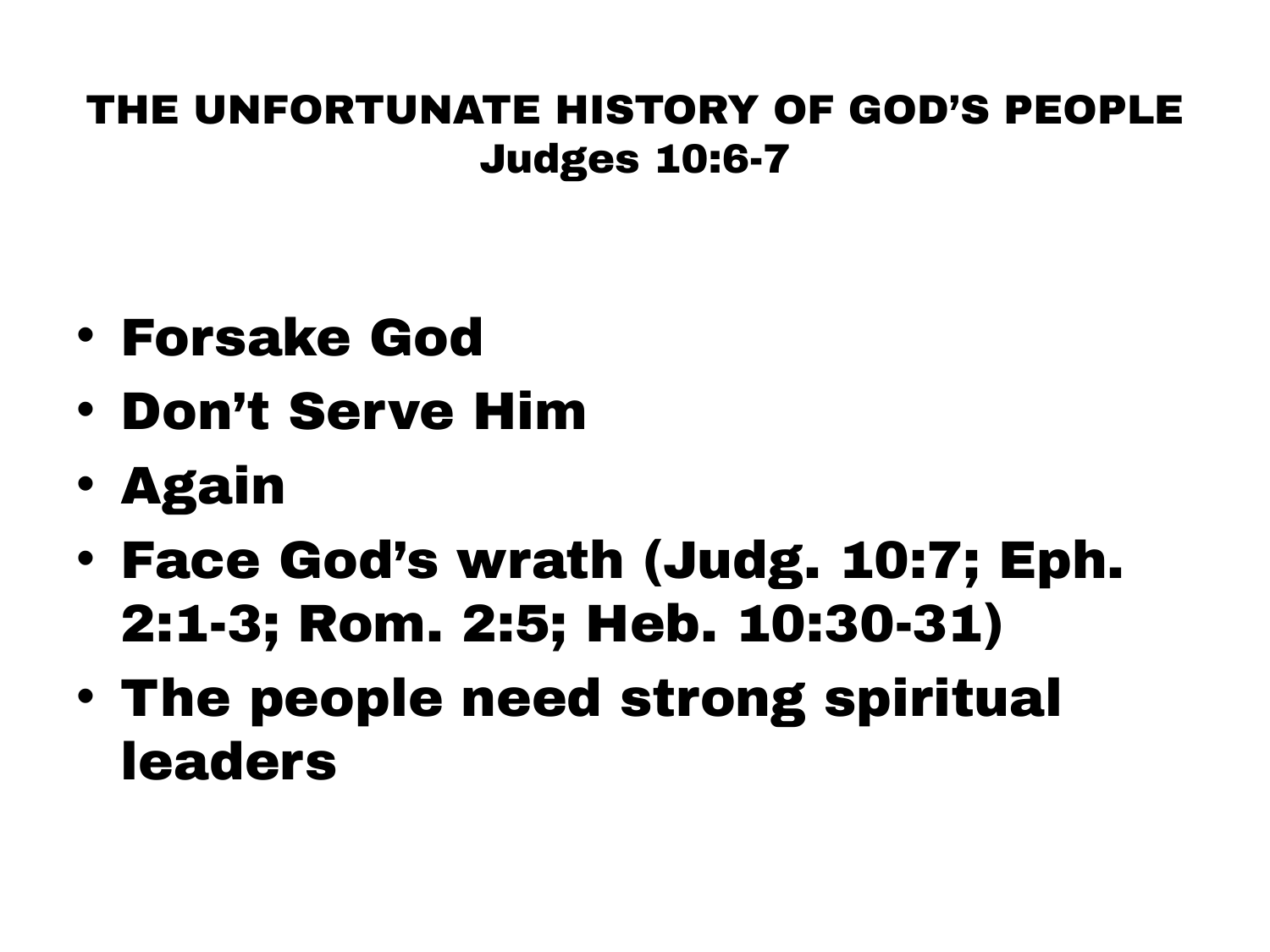

# THE UNFORTUNATE HISTORY OF GOD’S PEOPLE Judges 10:6-7
Forsake God
Don’t Serve Him
Again
Face God’s wrath (Judg. 10:7; Eph. 2:1-3; Rom. 2:5; Heb. 10:30-31)
The people need strong spiritual leaders